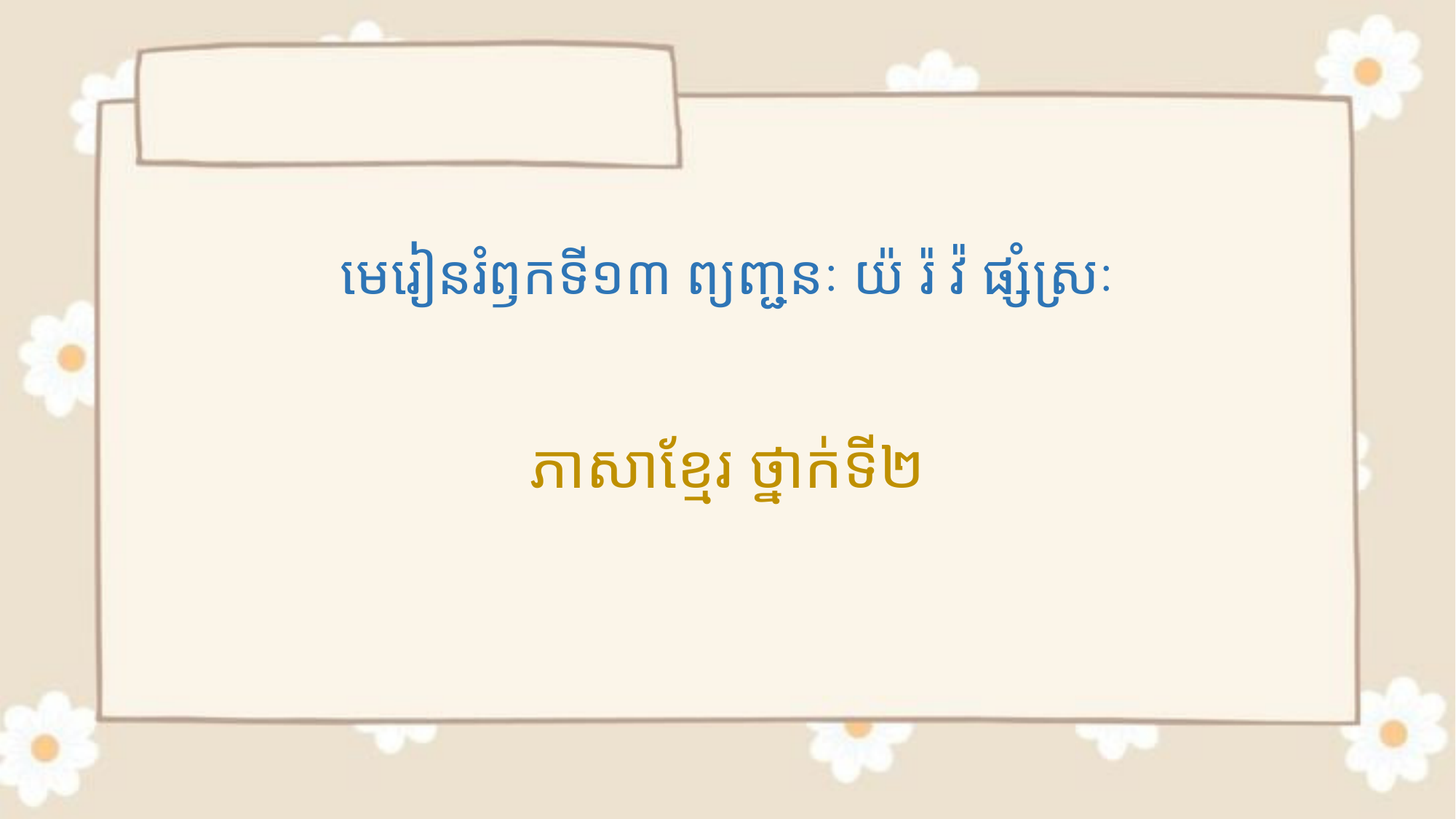

# មេរៀនរំឭកទី១៣ ព្យញ្ជនៈ យ៉ រ៉ វ៉ ផ្សំស្រៈ
ភាសាខ្មែរ ថ្នាក់ទី២